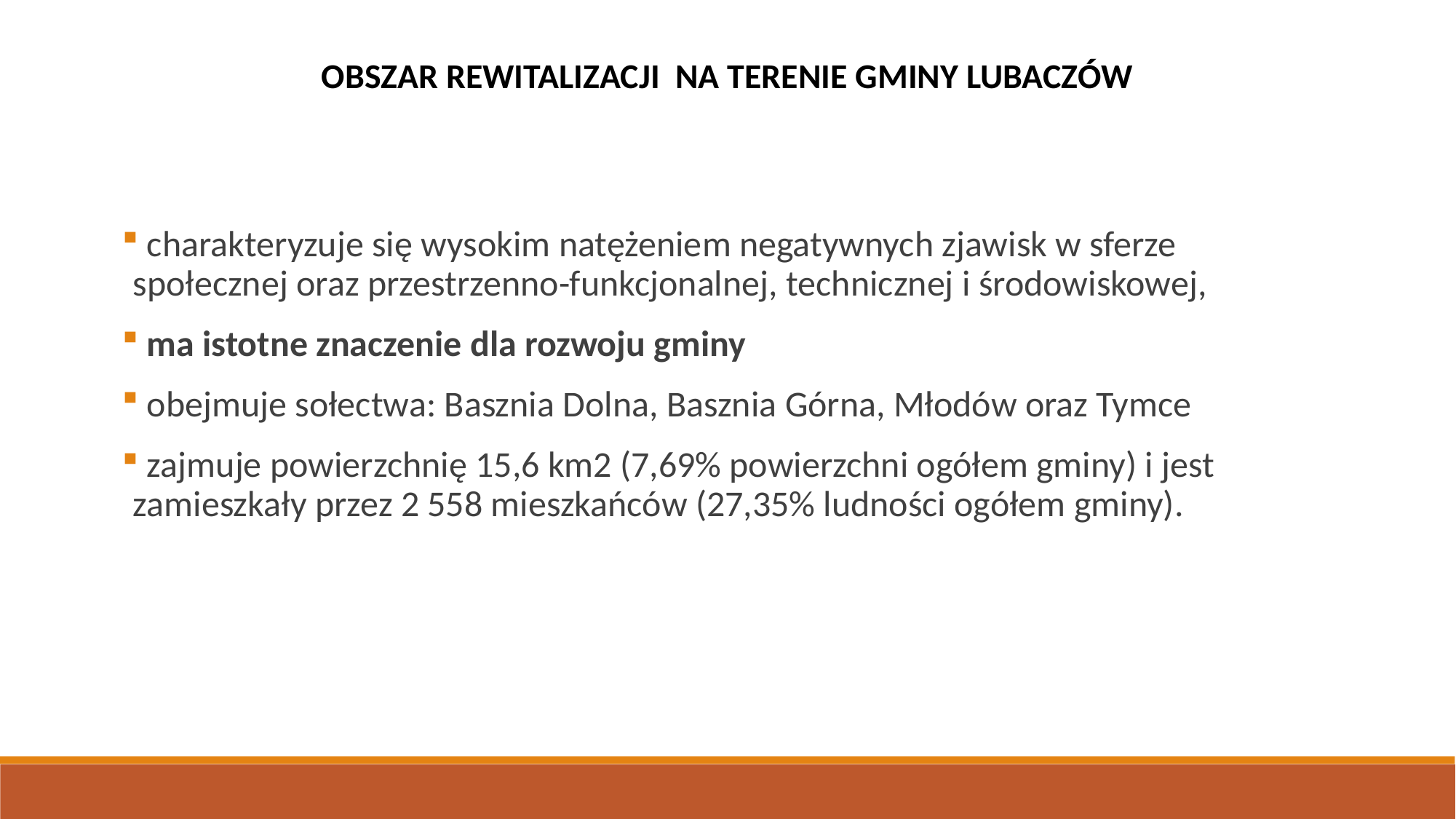

OBSZAR REWITALIZACJI  NA TERENIE GMINY LUBACZÓW

 charakteryzuje się wysokim natężeniem negatywnych zjawisk w sferze społecznej oraz przestrzenno-funkcjonalnej, technicznej i środowiskowej,
 ma istotne znaczenie dla rozwoju gminy
 obejmuje sołectwa: Basznia Dolna, Basznia Górna, Młodów oraz Tymce
 zajmuje powierzchnię 15,6 km2 (7,69% powierzchni ogółem gminy) i jest zamieszkały przez 2 558 mieszkańców (27,35% ludności ogółem gminy).